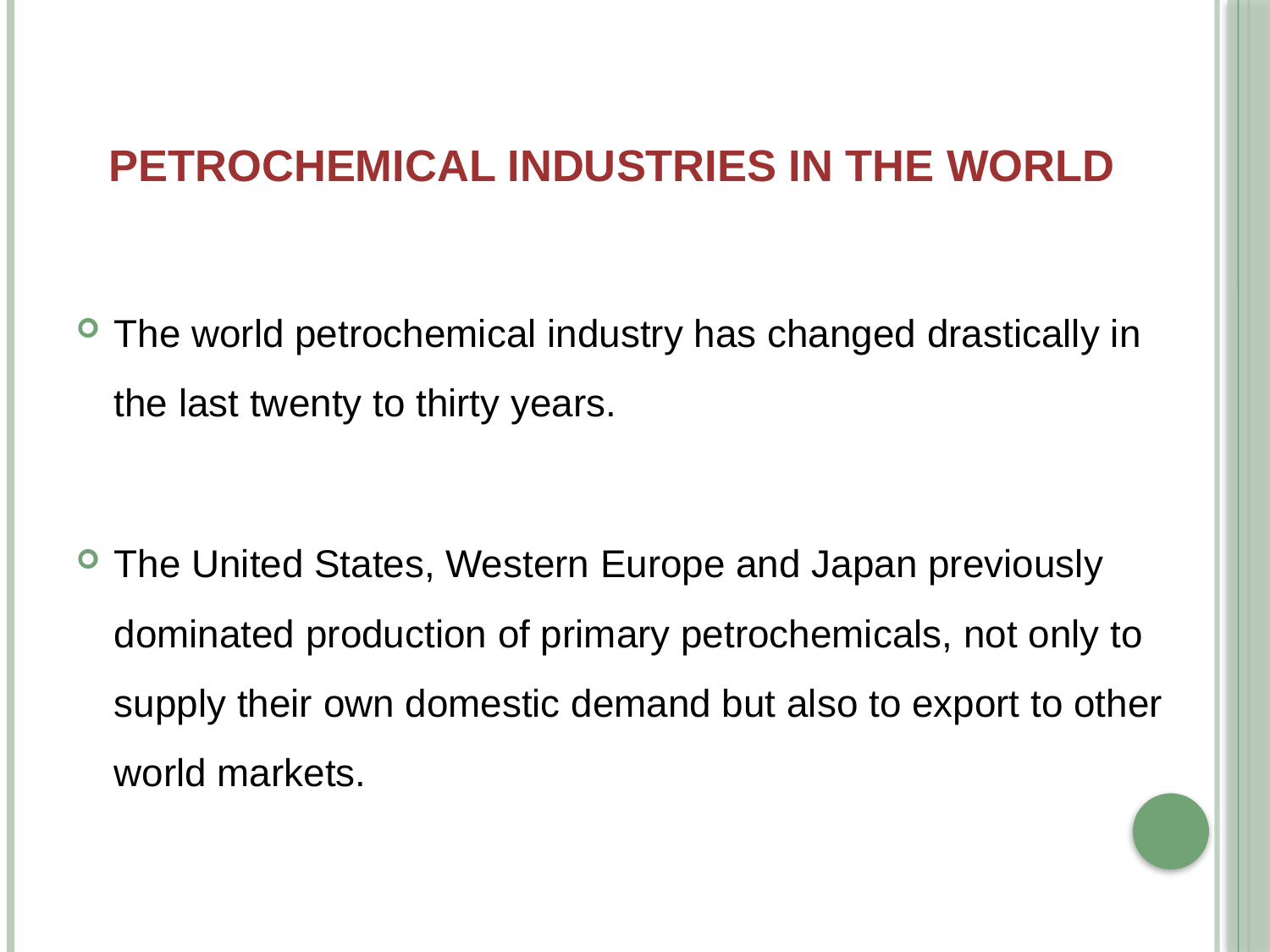

# PETROCHEMICAL INDUSTRIES IN THE WORLD

The world petrochemical industry has changed drastically in the last twenty to thirty years.

The United States, Western Europe and Japan previously dominated production of primary petrochemicals, not only to supply their own domestic demand but also to export to other world markets.